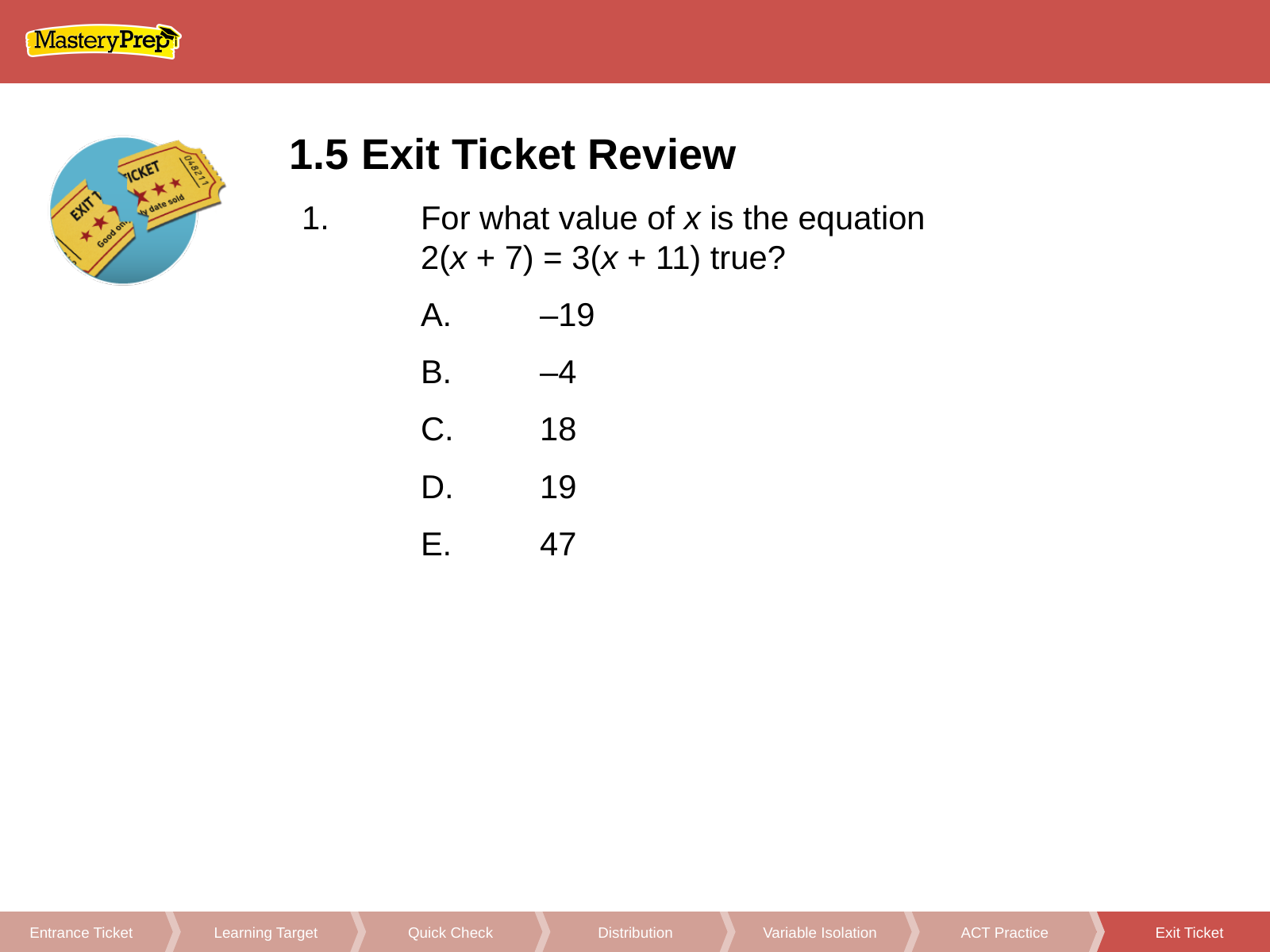

1.5 Exit Ticket Review
1.	For what value of x is the equation
	2(x + 7) = 3(x + 11) true?
 	A.	–19
	B.	–4
	C.	18
	D.	19
	E.	47

Distribution
Variable Isolation
ACT Practice
Exit Ticket
Learning Target
Quick Check
Entrance Ticket